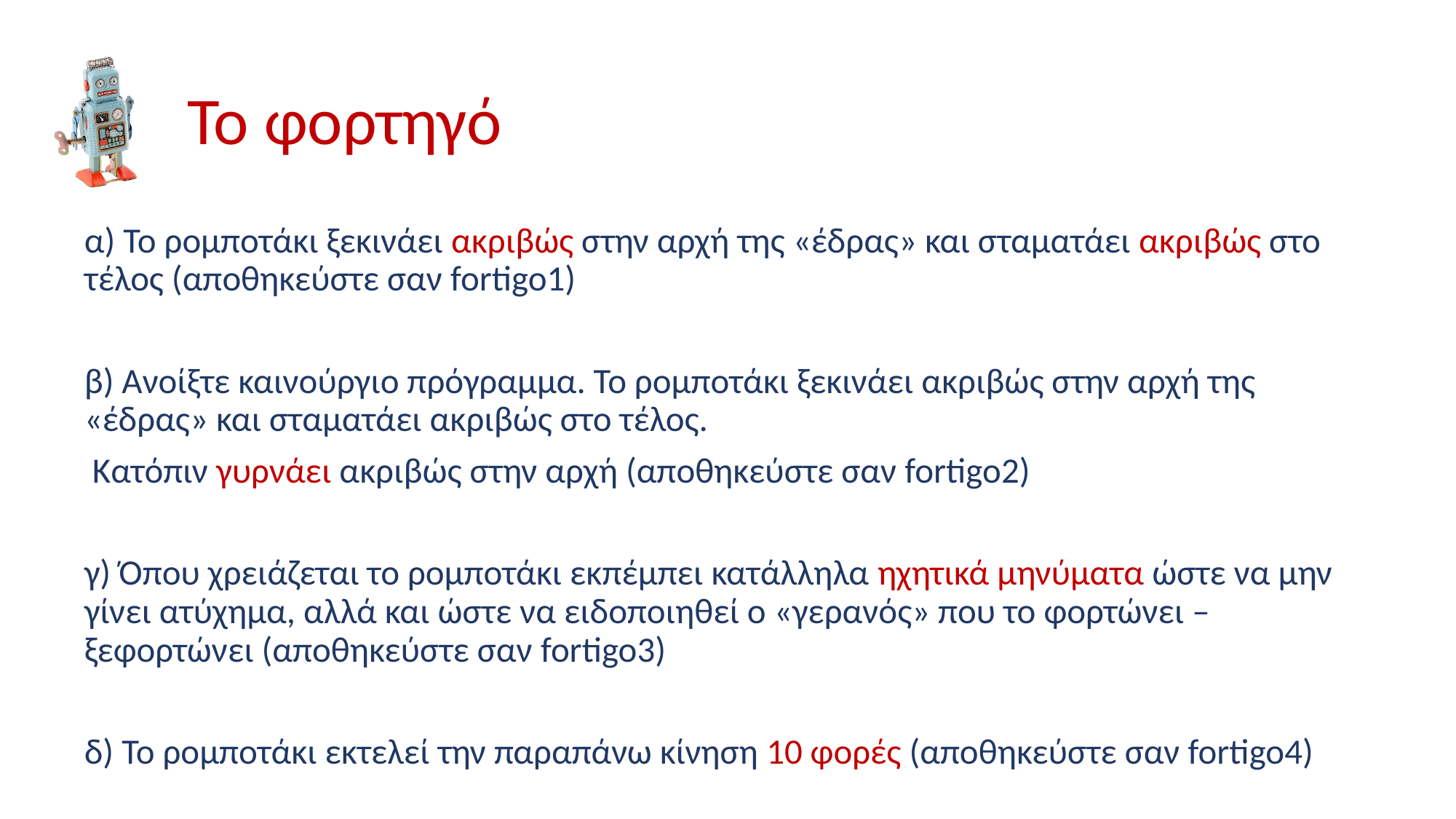

# Το φορτηγό
α) Το ρομποτάκι ξεκινάει ακριβώς στην αρχή της «έδρας» και σταματάει ακριβώς στο τέλος (αποθηκεύστε σαν fortigo1)

β) Ανοίξτε καινούργιο πρόγραμμα. Το ρομποτάκι ξεκινάει ακριβώς στην αρχή της «έδρας» και σταματάει ακριβώς στο τέλος.
 Κατόπιν γυρνάει ακριβώς στην αρχή (αποθηκεύστε σαν fortigo2)

γ) Όπου χρειάζεται το ρομποτάκι εκπέμπει κατάλληλα ηχητικά μηνύματα ώστε να μην γίνει ατύχημα, αλλά και ώστε να ειδοποιηθεί ο «γερανός» που το φορτώνει – ξεφορτώνει (αποθηκεύστε σαν fortigo3)

δ) Το ρομποτάκι εκτελεί την παραπάνω κίνηση 10 φορές (αποθηκεύστε σαν fortigo4)